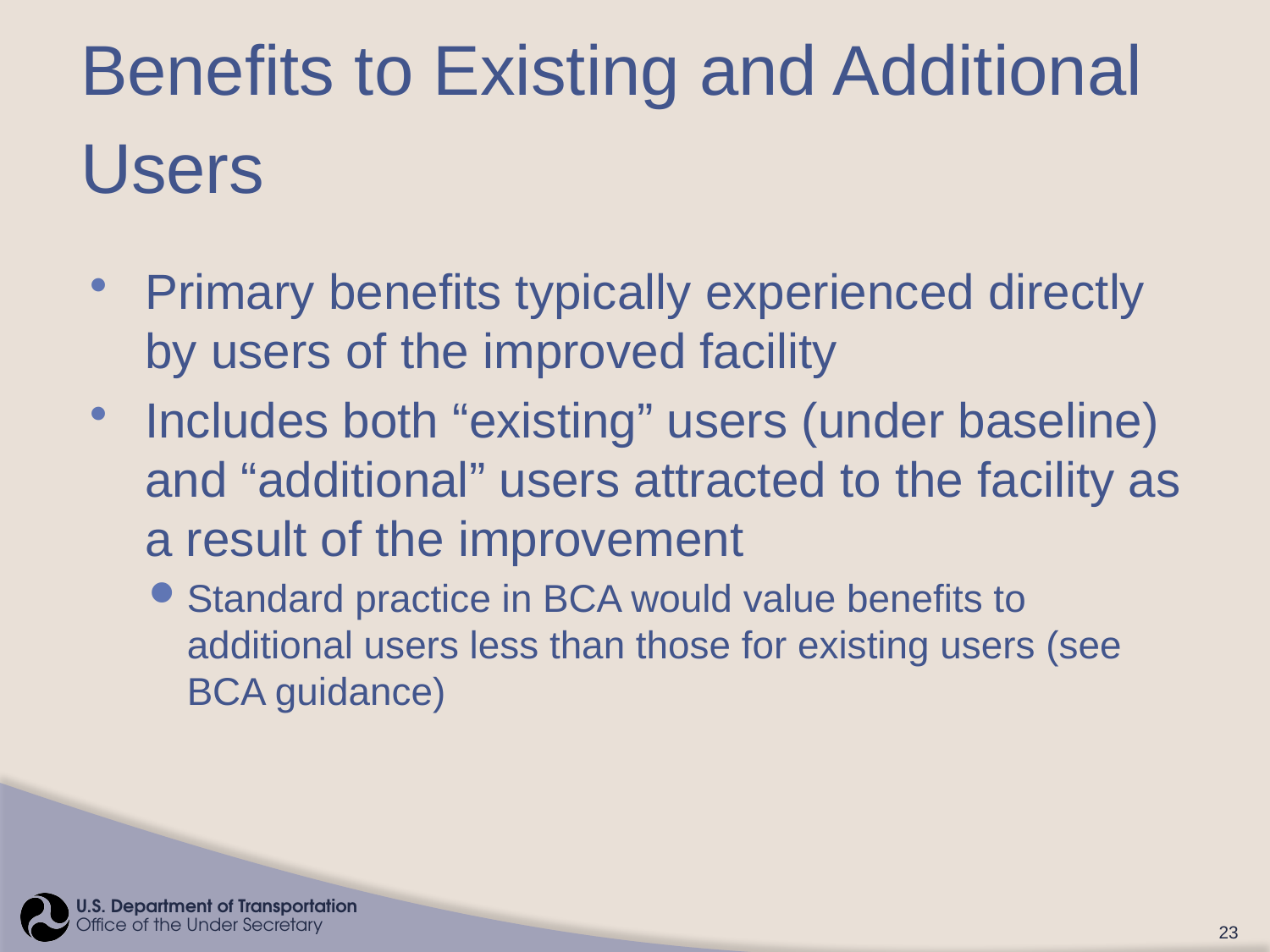

# Benefits to Existing and Additional Users
Primary benefits typically experienced directly by users of the improved facility
Includes both “existing” users (under baseline) and “additional” users attracted to the facility as a result of the improvement
Standard practice in BCA would value benefits to additional users less than those for existing users (see BCA guidance)
23